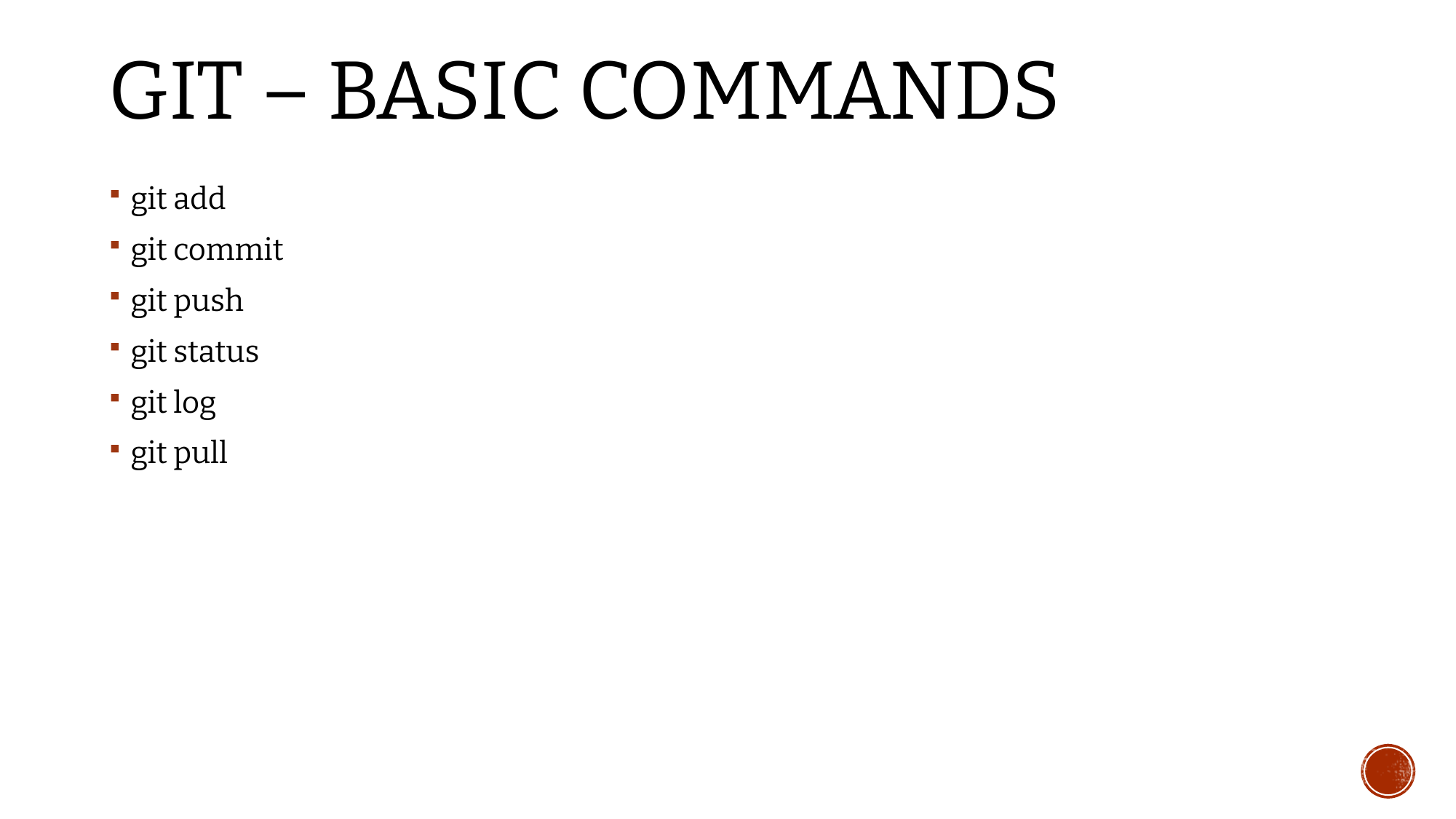

# Git – basic commands
git add
git commit
git push
git status
git log
git pull